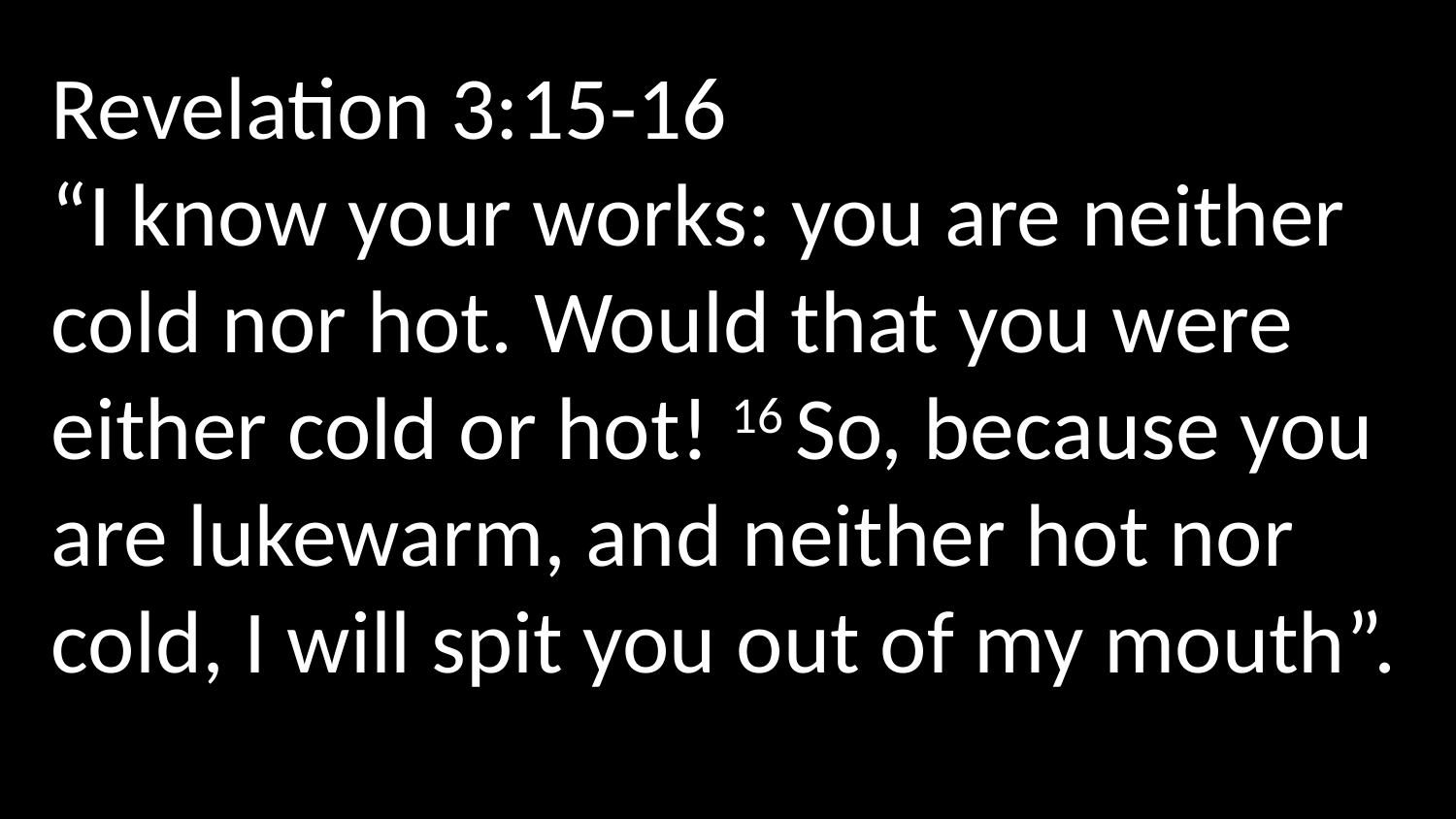

Revelation 3:15-16
“I know your works: you are neither cold nor hot. Would that you were either cold or hot! 16 So, because you are lukewarm, and neither hot nor cold, I will spit you out of my mouth”.